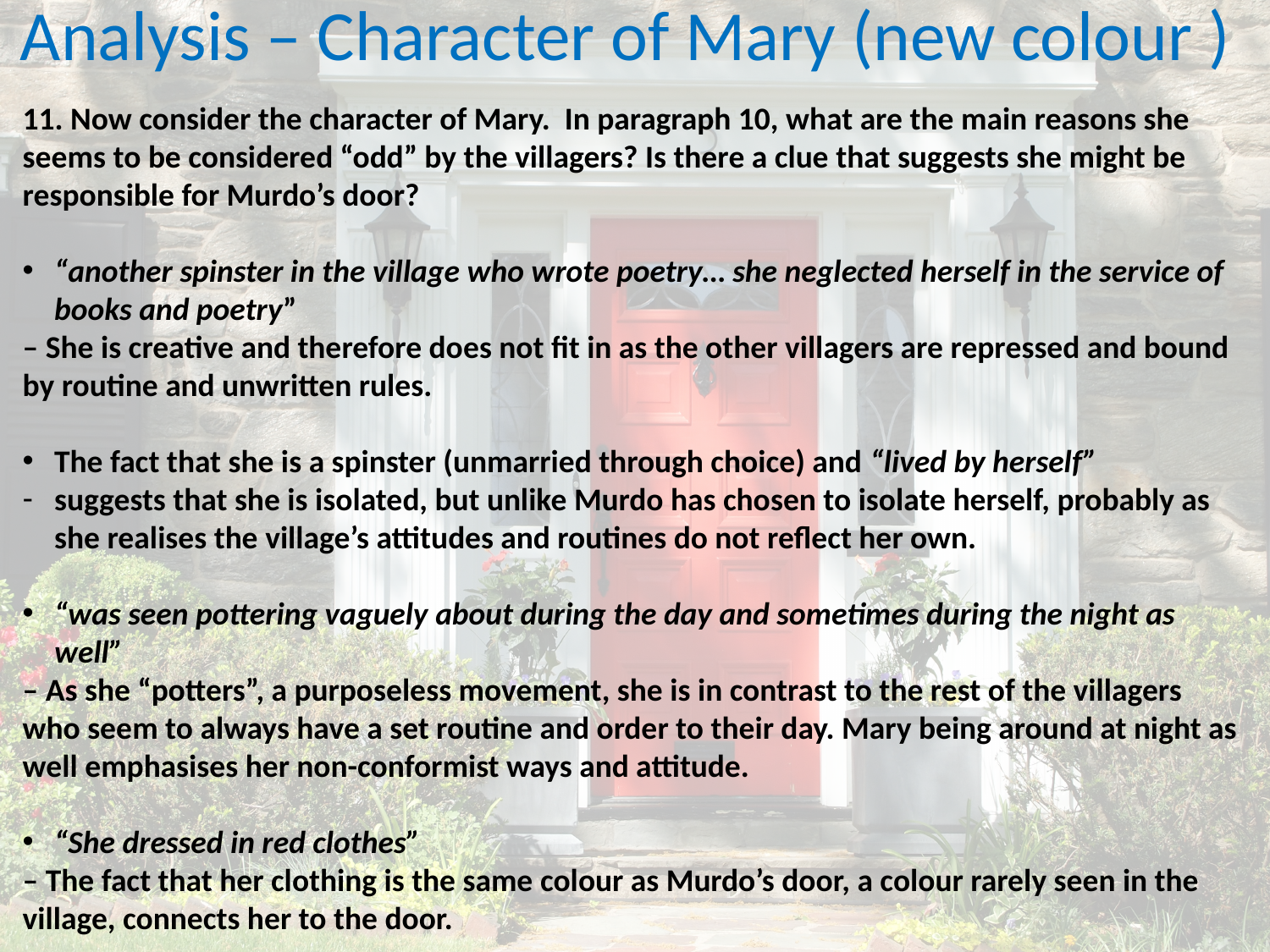

# Analysis – Character of Mary (new colour )
11. Now consider the character of Mary.  In paragraph 10, what are the main reasons she seems to be considered “odd” by the villagers? Is there a clue that suggests she might be responsible for Murdo’s door?

“another spinster in the village who wrote poetry… she neglected herself in the service of books and poetry”
– She is creative and therefore does not fit in as the other villagers are repressed and bound by routine and unwritten rules.

The fact that she is a spinster (unmarried through choice) and “lived by herself”
suggests that she is isolated, but unlike Murdo has chosen to isolate herself, probably as she realises the village’s attitudes and routines do not reflect her own.

“was seen pottering vaguely about during the day and sometimes during the night as well”
– As she “potters”, a purposeless movement, she is in contrast to the rest of the villagers who seem to always have a set routine and order to their day. Mary being around at night as well emphasises her non-conformist ways and attitude.

“She dressed in red clothes”
– The fact that her clothing is the same colour as Murdo’s door, a colour rarely seen in the village, connects her to the door.